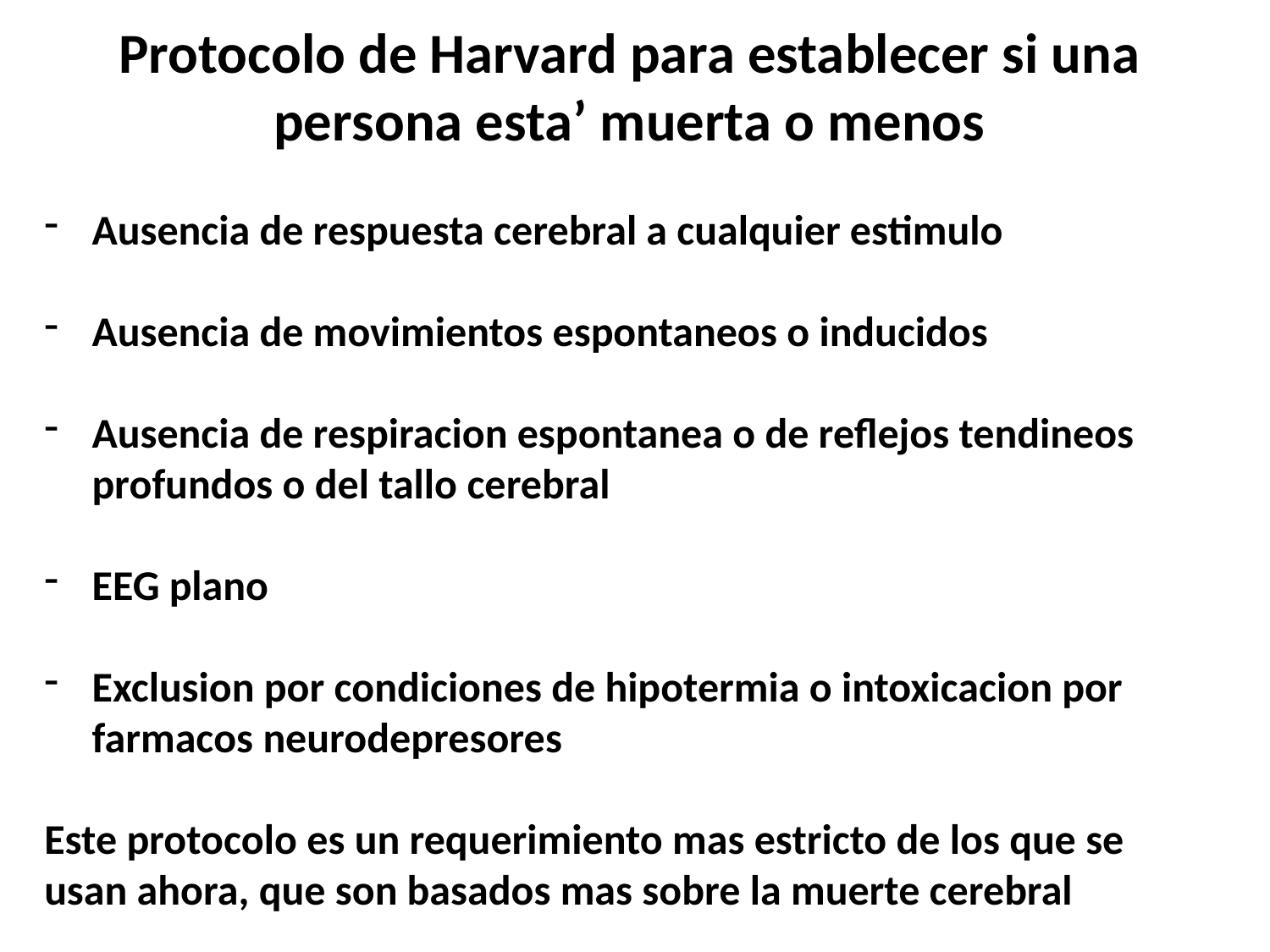

Protocolo de Harvard para establecer si una persona esta’ muerta o menos

Ausencia de respuesta cerebral a cualquier estimulo

Ausencia de movimientos espontaneos o inducidos

Ausencia de respiracion espontanea o de reflejos tendineos profundos o del tallo cerebral

EEG plano

Exclusion por condiciones de hipotermia o intoxicacion por farmacos neurodepresores

Este protocolo es un requerimiento mas estricto de los que se usan ahora, que son basados mas sobre la muerte cerebral